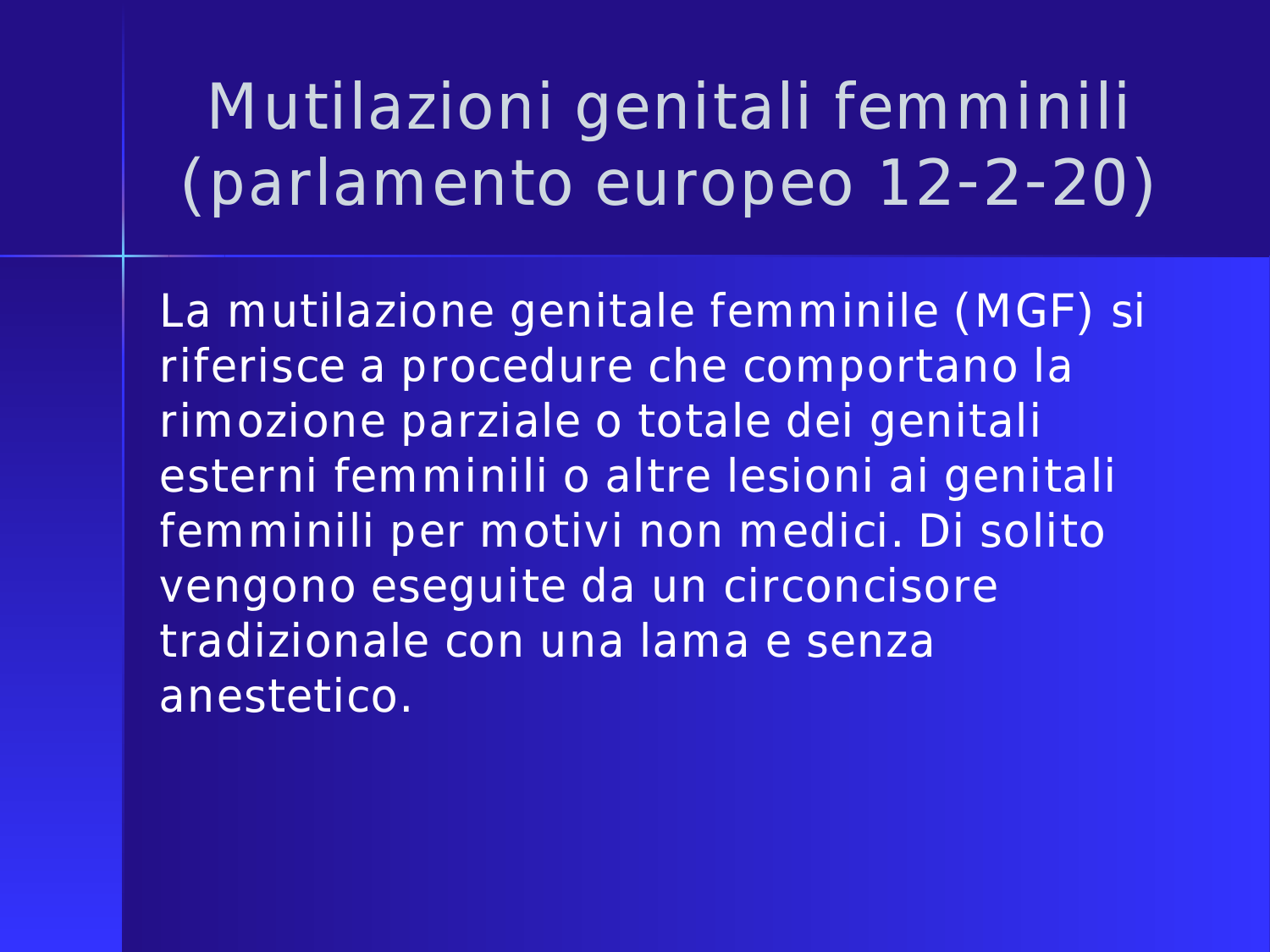

# Mutilazioni genitali femminili (parlamento europeo 12-2-20)
La mutilazione genitale femminile (MGF) si riferisce a procedure che comportano la rimozione parziale o totale dei genitali esterni femminili o altre lesioni ai genitali femminili per motivi non medici. Di solito vengono eseguite da un circoncisore tradizionale con una lama e senza anestetico.